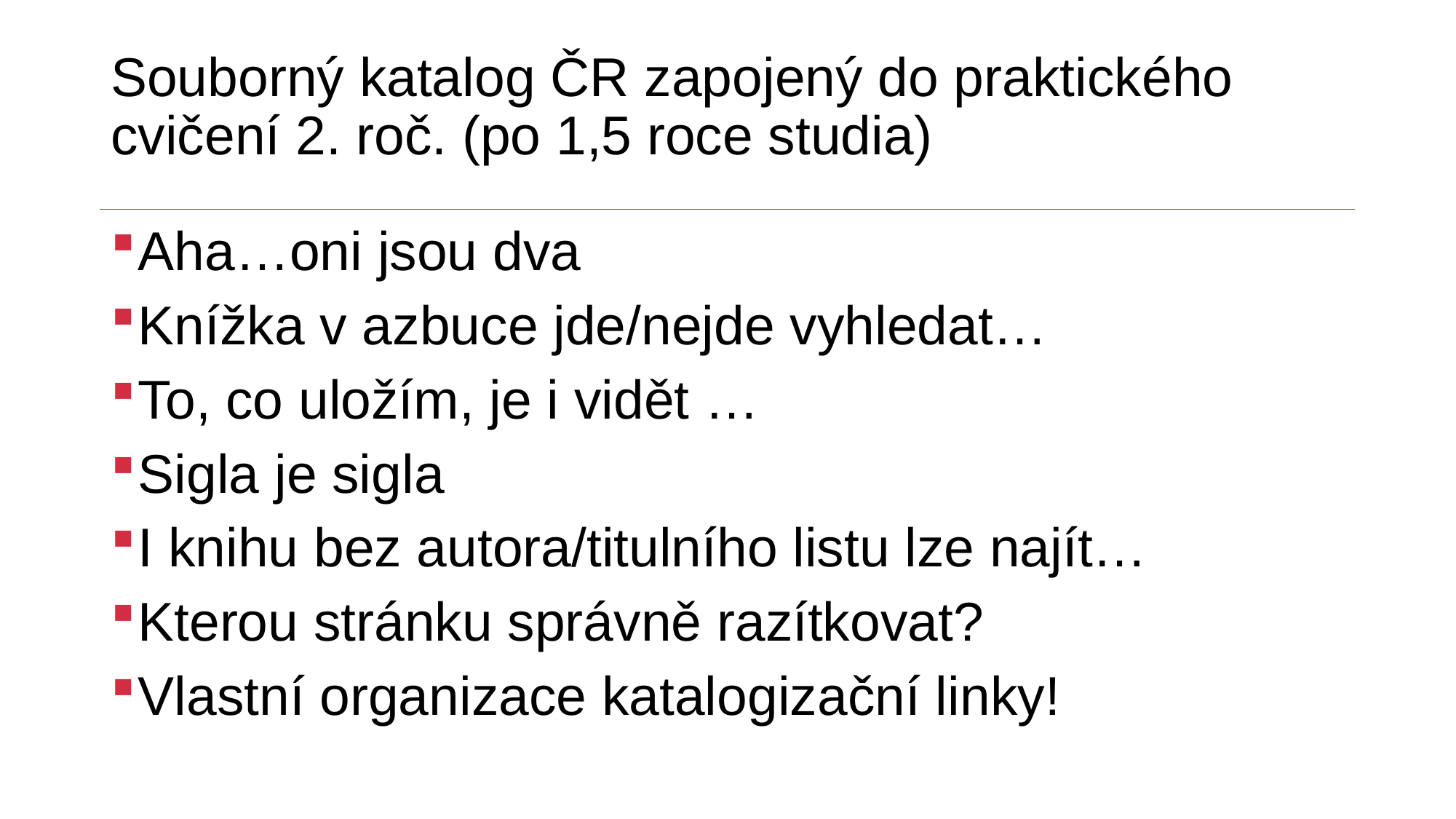

# Souborný katalog ČR zapojený do praktického cvičení 2. roč. (po 1,5 roce studia)
Aha…oni jsou dva
Knížka v azbuce jde/nejde vyhledat…
To, co uložím, je i vidět …
Sigla je sigla
I knihu bez autora/titulního listu lze najít…
Kterou stránku správně razítkovat?
Vlastní organizace katalogizační linky!